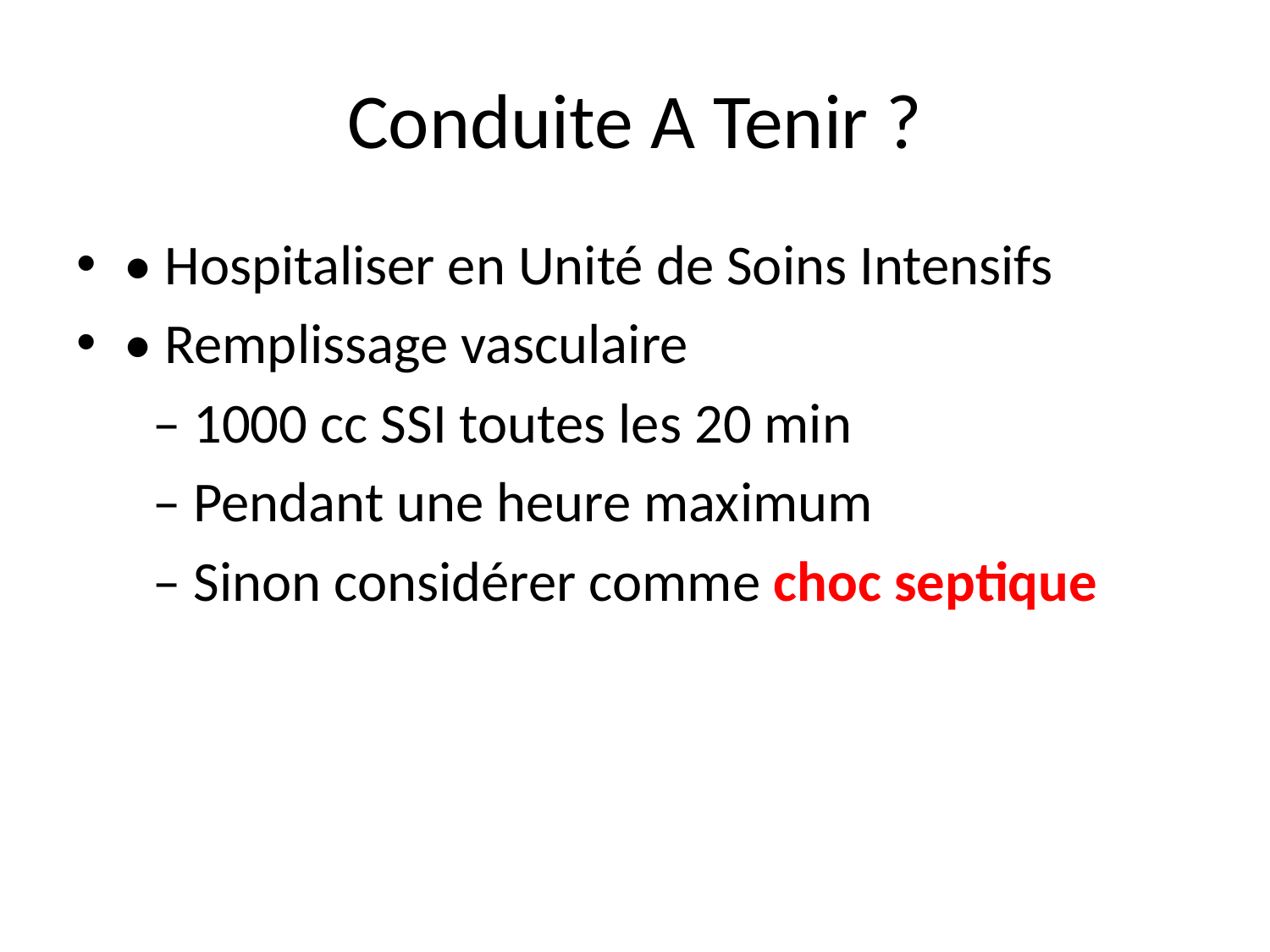

# Conduite A Tenir ?
• Hospitaliser en Unité de Soins Intensifs
• Remplissage vasculaire
      – 1000 cc SSI toutes les 20 min
      – Pendant une heure maximum
      – Sinon considérer comme choc septique